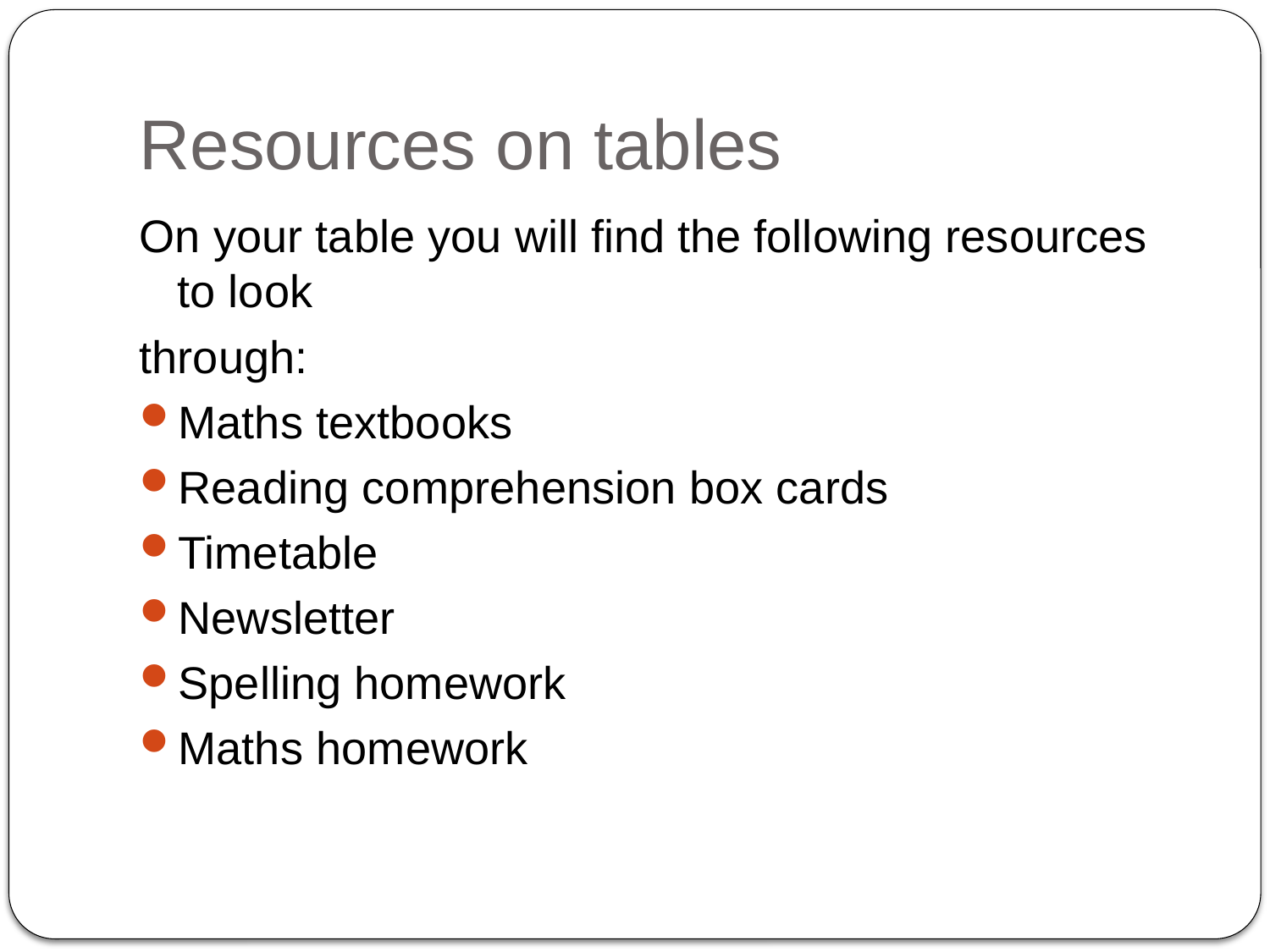

# Resources on tables
On your table you will find the following resources to look
through:
Maths textbooks
Reading comprehension box cards
Timetable
Newsletter
Spelling homework
Maths homework